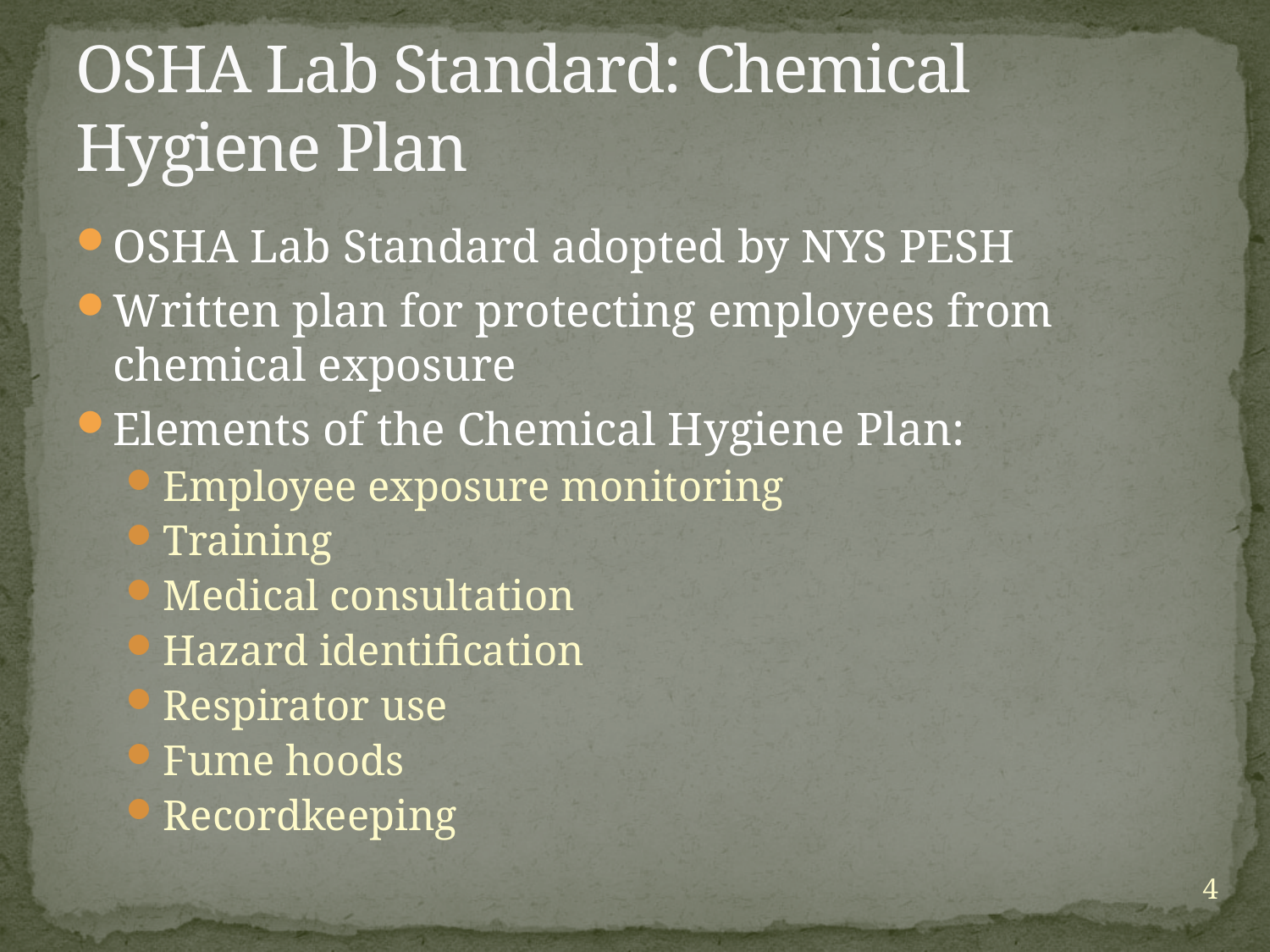

# OSHA Lab Standard: Chemical Hygiene Plan
OSHA Lab Standard adopted by NYS PESH
Written plan for protecting employees from chemical exposure
Elements of the Chemical Hygiene Plan:
Employee exposure monitoring
Training
Medical consultation
Hazard identification
Respirator use
Fume hoods
Recordkeeping

4